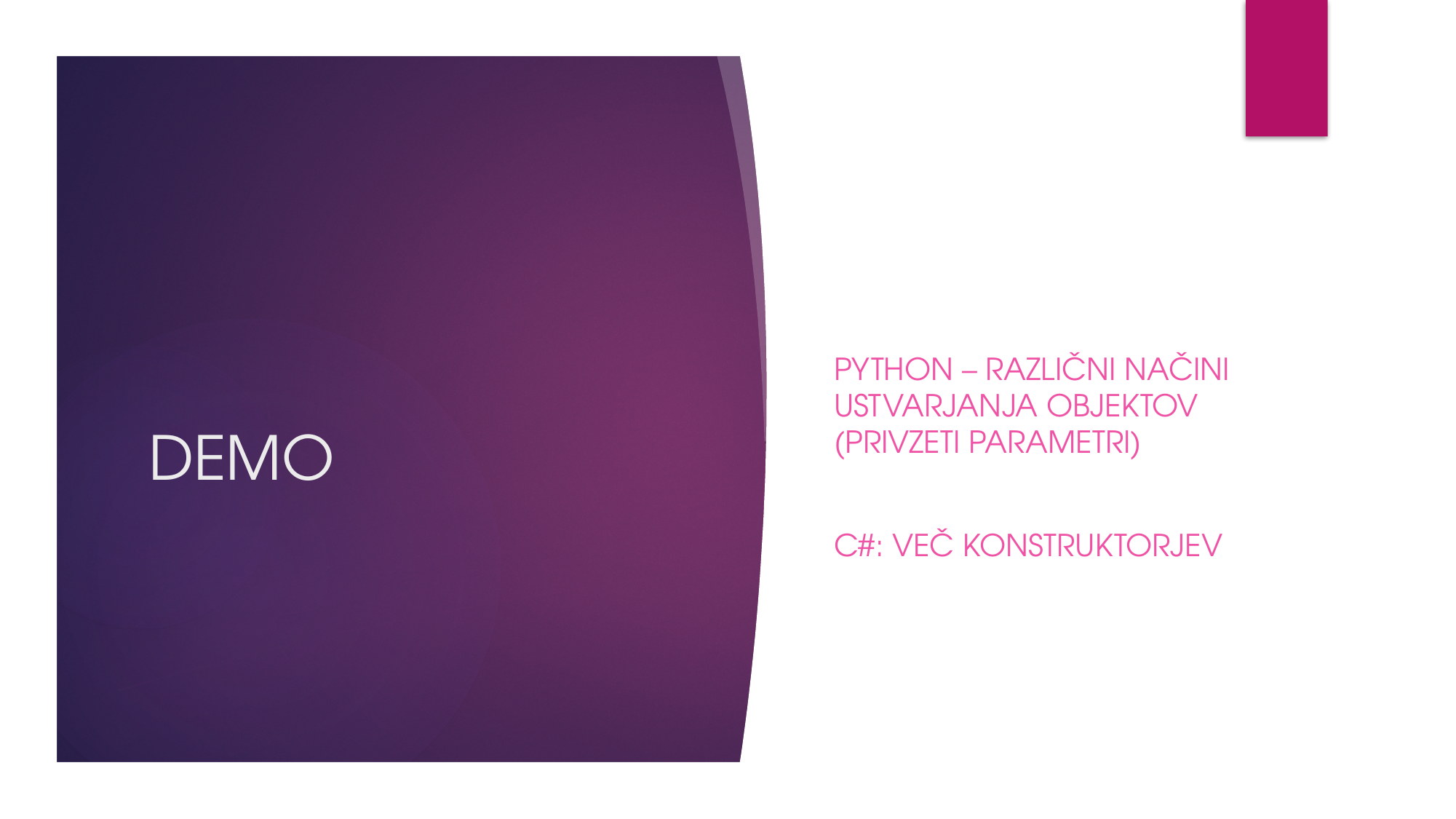

PYThon – različni načini ustvarjanja objektov (privzeti parametri)

C#: VEČ KONSTRUKTORJEV
# DEMO